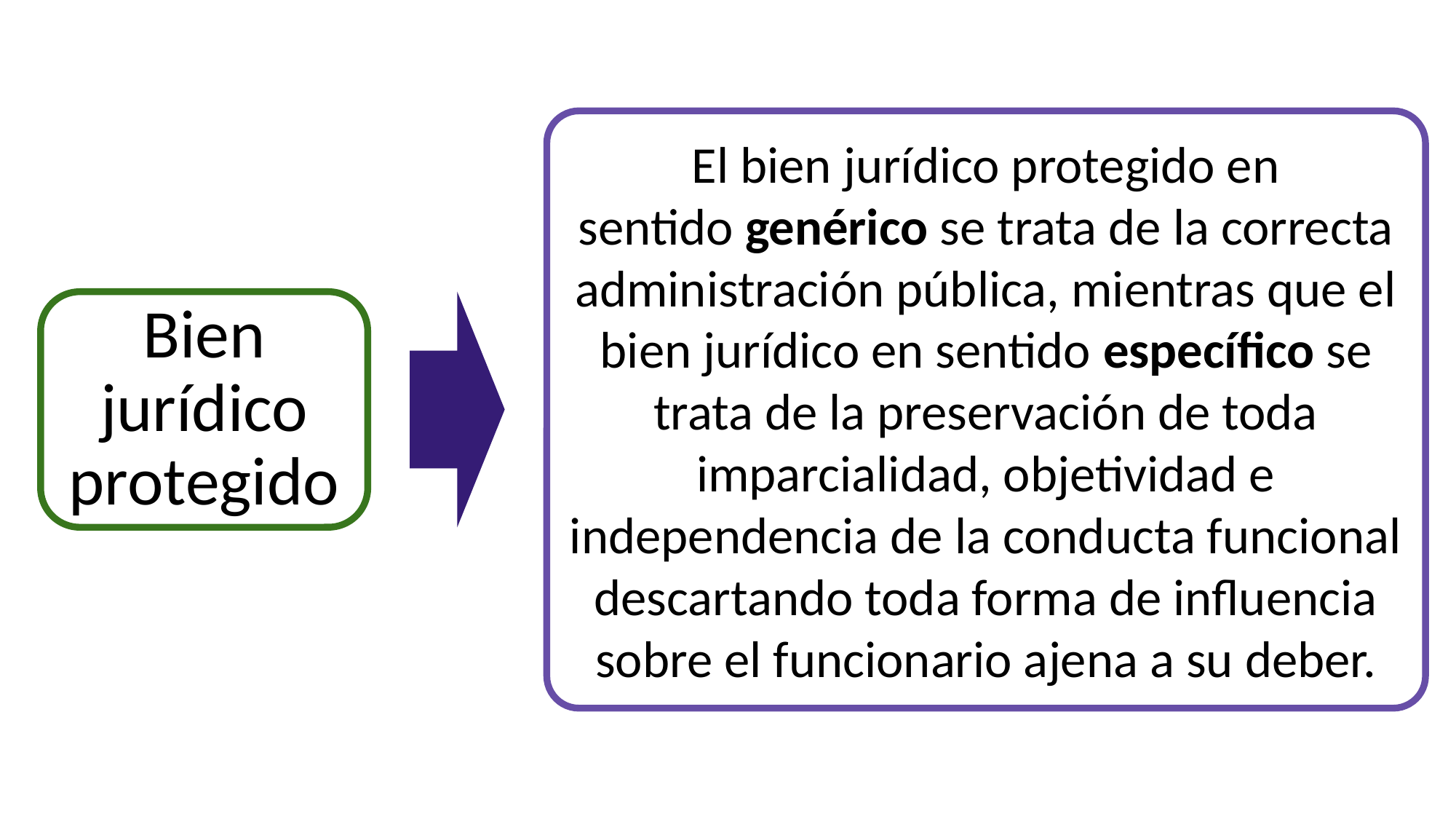

El bien jurídico protegido en sentido genérico se trata de la correcta administración pública, mientras que el bien jurídico en sentido específico se trata de la preservación de toda imparcialidad, objetividad e independencia de la conducta funcional descartando toda forma de influencia sobre el funcionario ajena a su deber.
Bien jurídico protegido